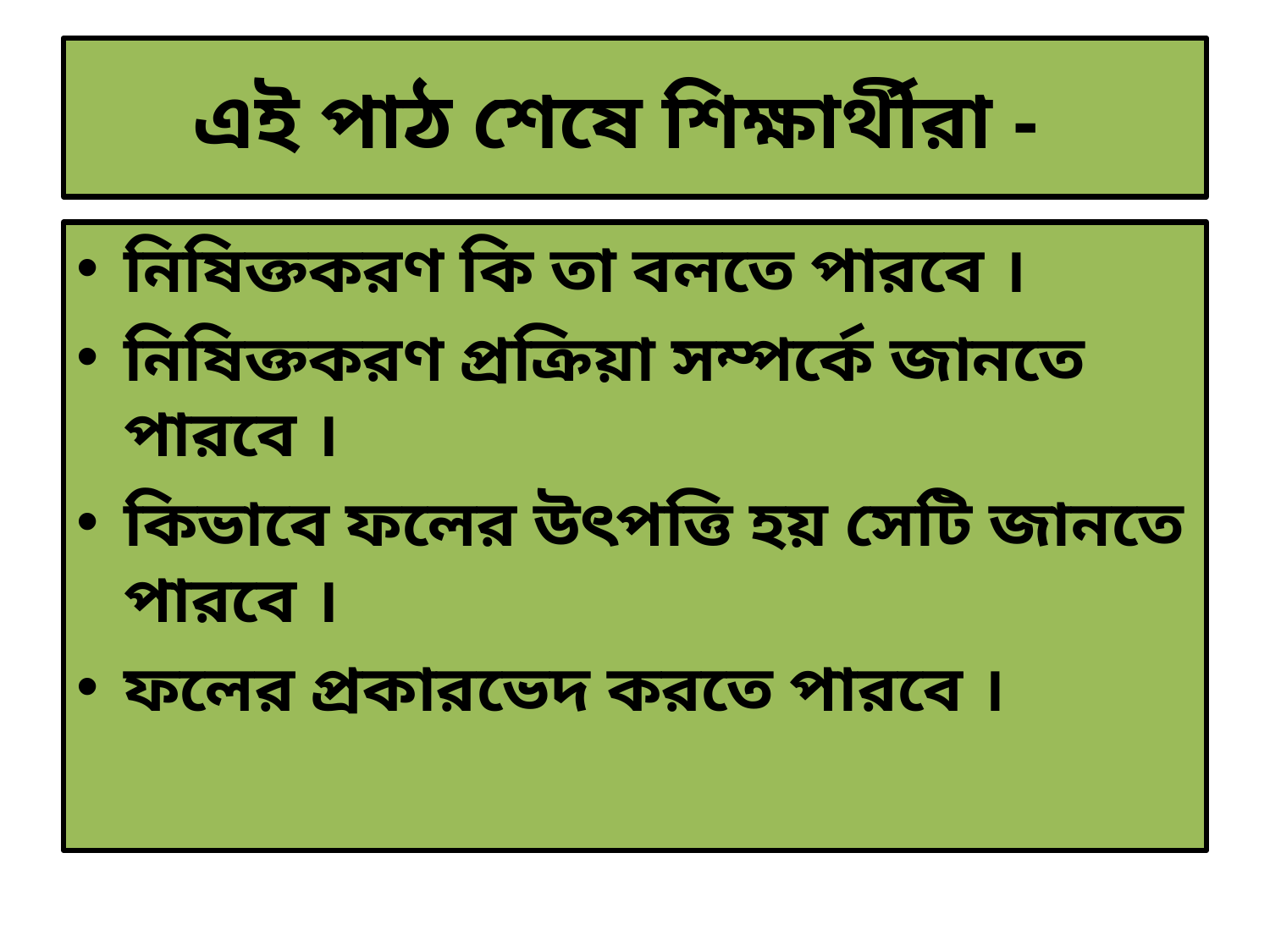

# এই পাঠ শেষে শিক্ষার্থীরা -
নিষিক্তকরণ কি তা বলতে পারবে ।
নিষিক্তকরণ প্রক্রিয়া সম্পর্কে জানতে পারবে ।
কিভাবে ফলের উৎপত্তি হয় সেটি জানতে পারবে ।
ফলের প্রকারভেদ করতে পারবে ।